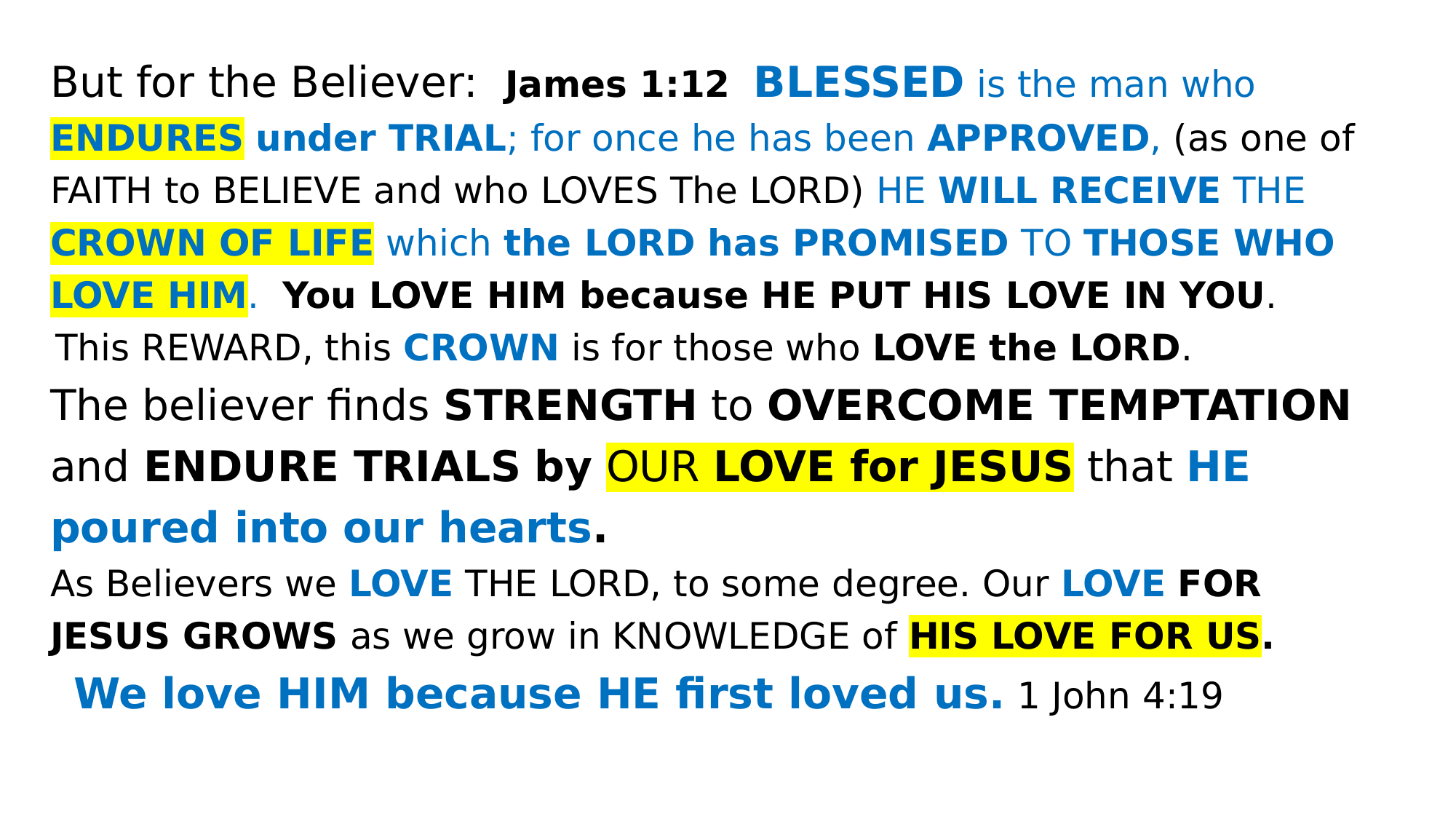

But for the Believer:  James 1:12  BLESSED is the man who ENDURES under TRIAL; for once he has been APPROVED, (as one of FAITH to BELIEVE and who LOVES The LORD) HE WILL RECEIVE THE CROWN OF LIFE which the LORD has PROMISED TO THOSE WHO LOVE HIM.  You LOVE HIM because HE PUT HIS LOVE IN YOU.
 This REWARD, this CROWN is for those who LOVE the LORD.
The believer finds STRENGTH to OVERCOME TEMPTATION and ENDURE TRIALS by OUR LOVE for JESUS that HE poured into our hearts.
As Believers we LOVE THE LORD, to some degree. Our LOVE FOR JESUS GROWS as we grow in KNOWLEDGE of HIS LOVE FOR US.
  We love HIM because HE first loved us. 1 John 4:19